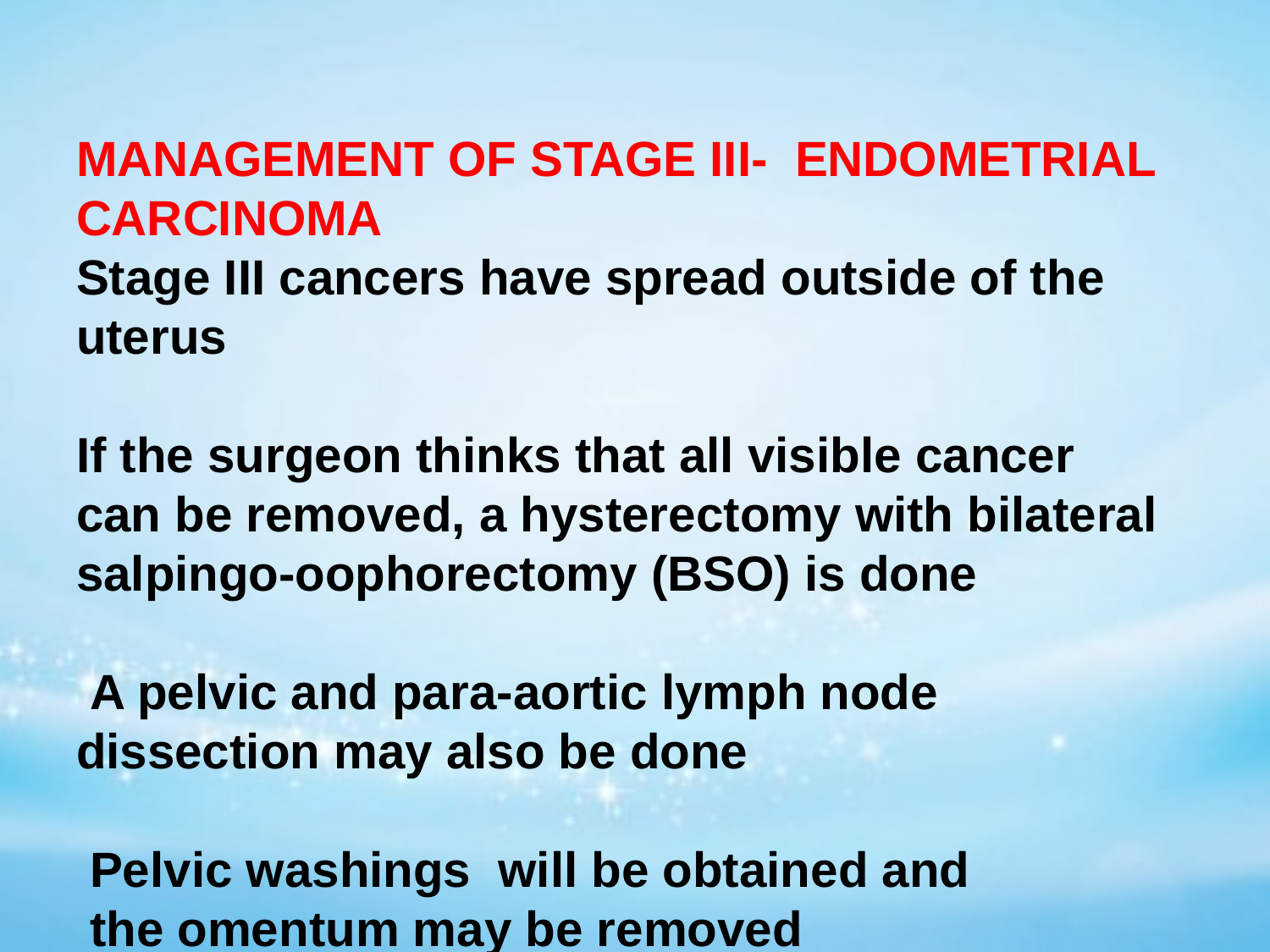

MANAGEMENT OF STAGE III-  ENDOMETRIAL CARCINOMA
Stage III cancers have spread outside of the uterus

If the surgeon thinks that all visible cancer can be removed, a hysterectomy with bilateral salpingo-oophorectomy (BSO) is done

 A pelvic and para-aortic lymph node dissection may also be done

 Pelvic washings  will be obtained and
 the omentum may be removed